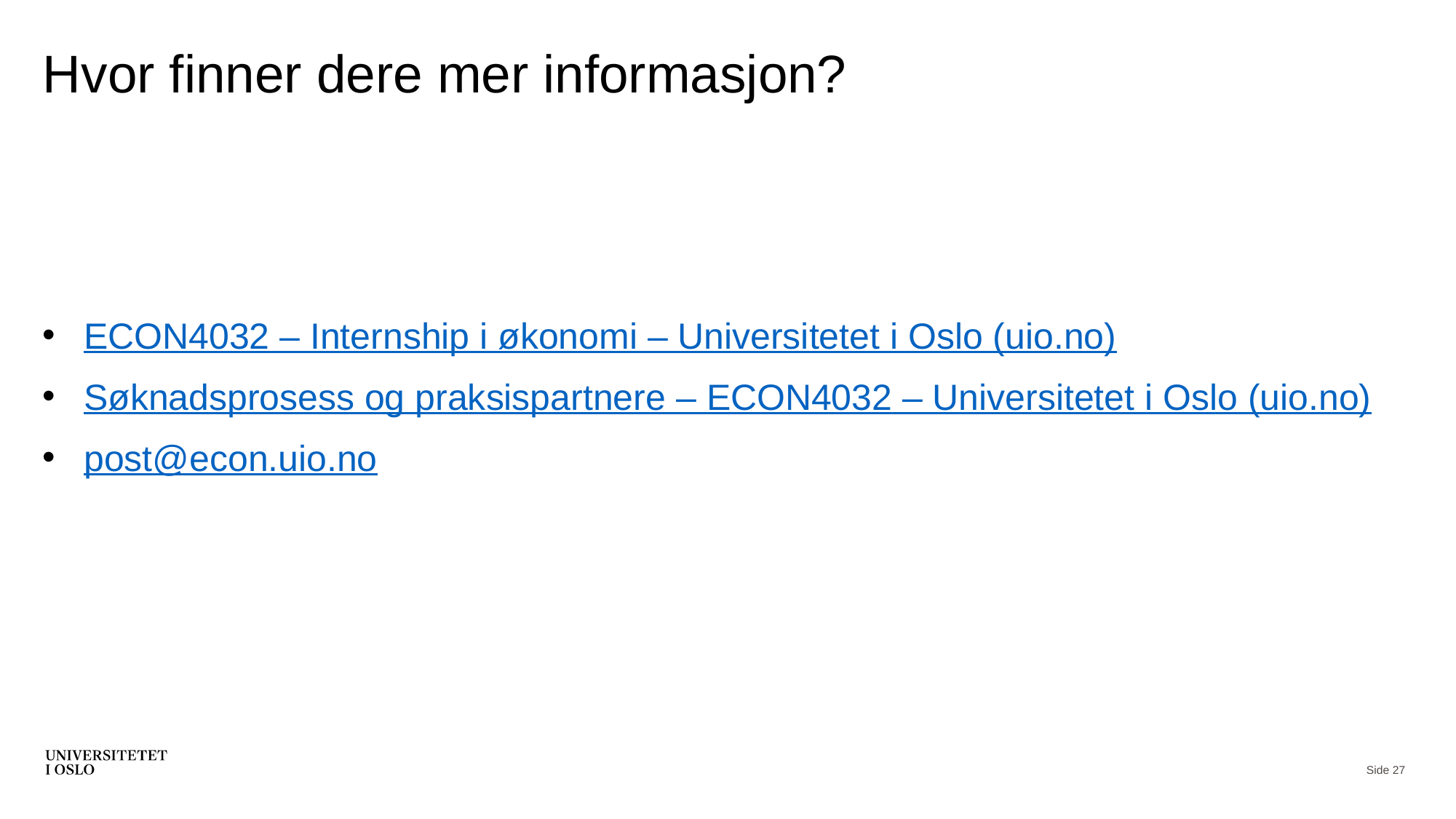

# Hvor finner dere mer informasjon?

ECON4032 – Internship i økonomi – Universitetet i Oslo (uio.no)
Søknadsprosess og praksispartnere – ECON4032 – Universitetet i Oslo (uio.no)
post@econ.uio.no

Side 27